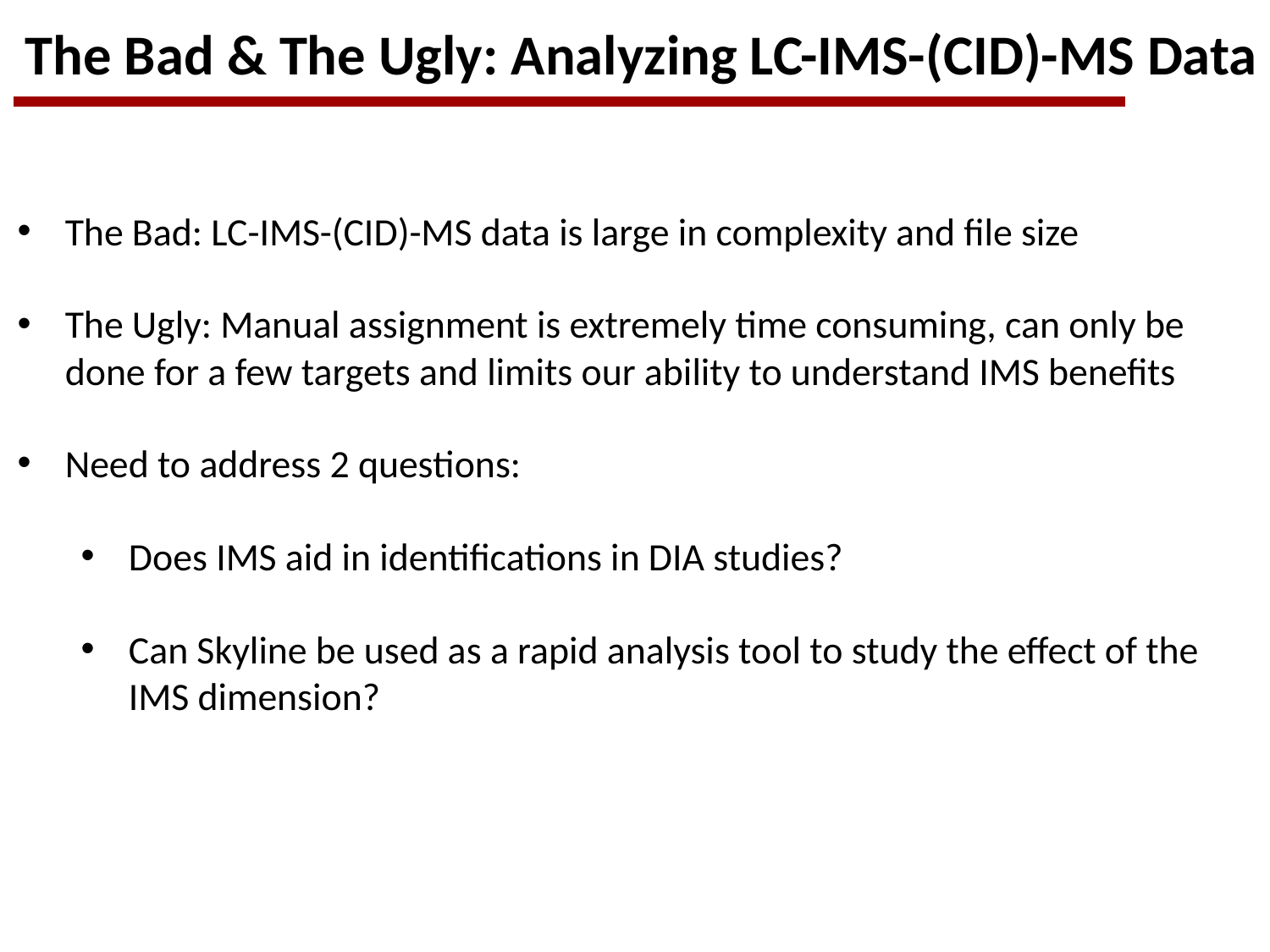

The Bad & The Ugly: Analyzing LC-IMS-(CID)-MS Data
The Bad: LC-IMS-(CID)-MS data is large in complexity and file size

The Ugly: Manual assignment is extremely time consuming, can only be done for a few targets and limits our ability to understand IMS benefits

Need to address 2 questions:

Does IMS aid in identifications in DIA studies?

Can Skyline be used as a rapid analysis tool to study the effect of the IMS dimension?